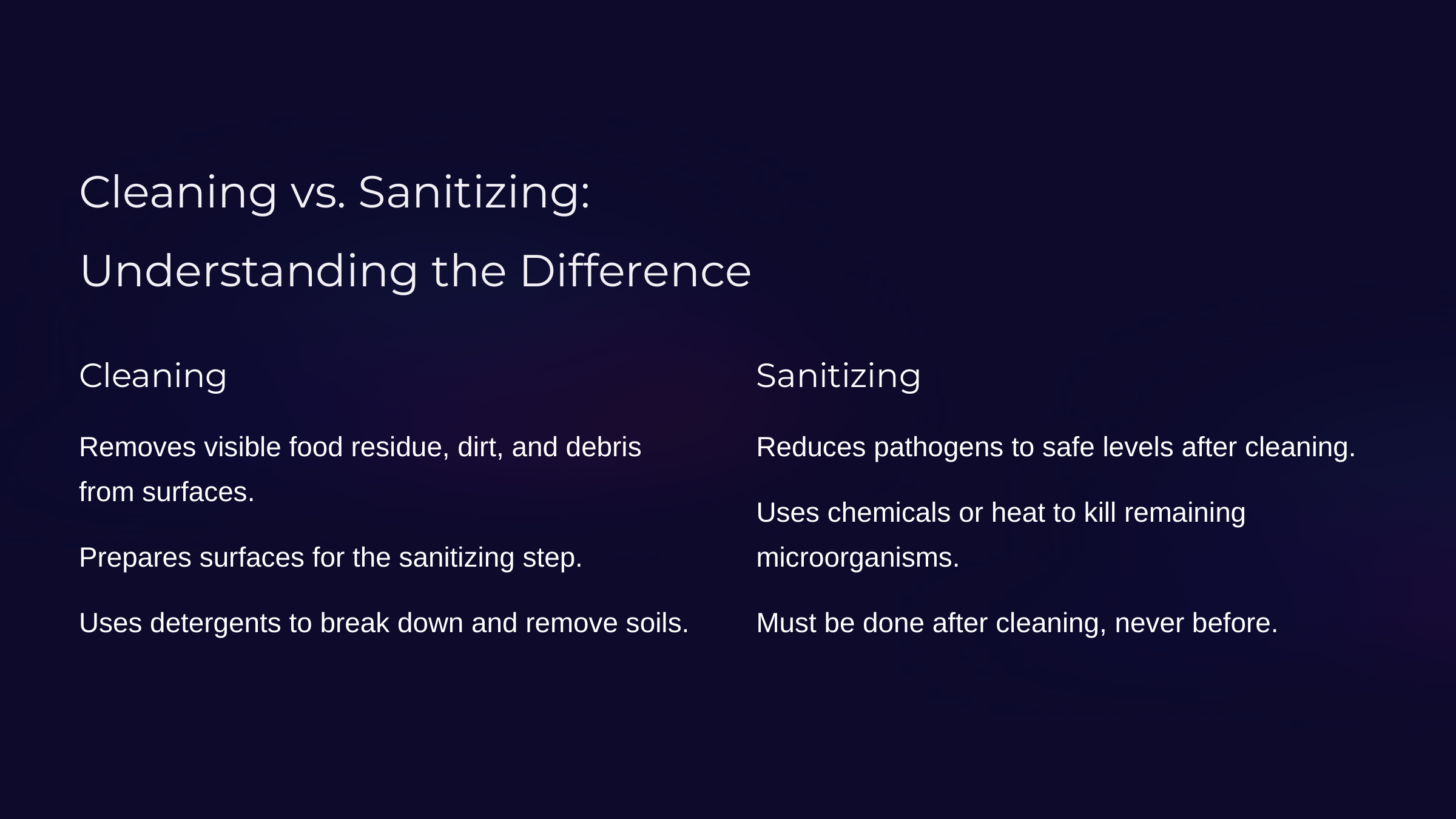

Cleaning vs. Sanitizing:
Understanding the Difference
Cleaning
Sanitizing
Removes visible food residue, dirt, and debris from surfaces.
Reduces pathogens to safe levels after cleaning.
Uses chemicals or heat to kill remaining microorganisms.
Prepares surfaces for the sanitizing step.
Uses detergents to break down and remove soils.
Must be done after cleaning, never before.